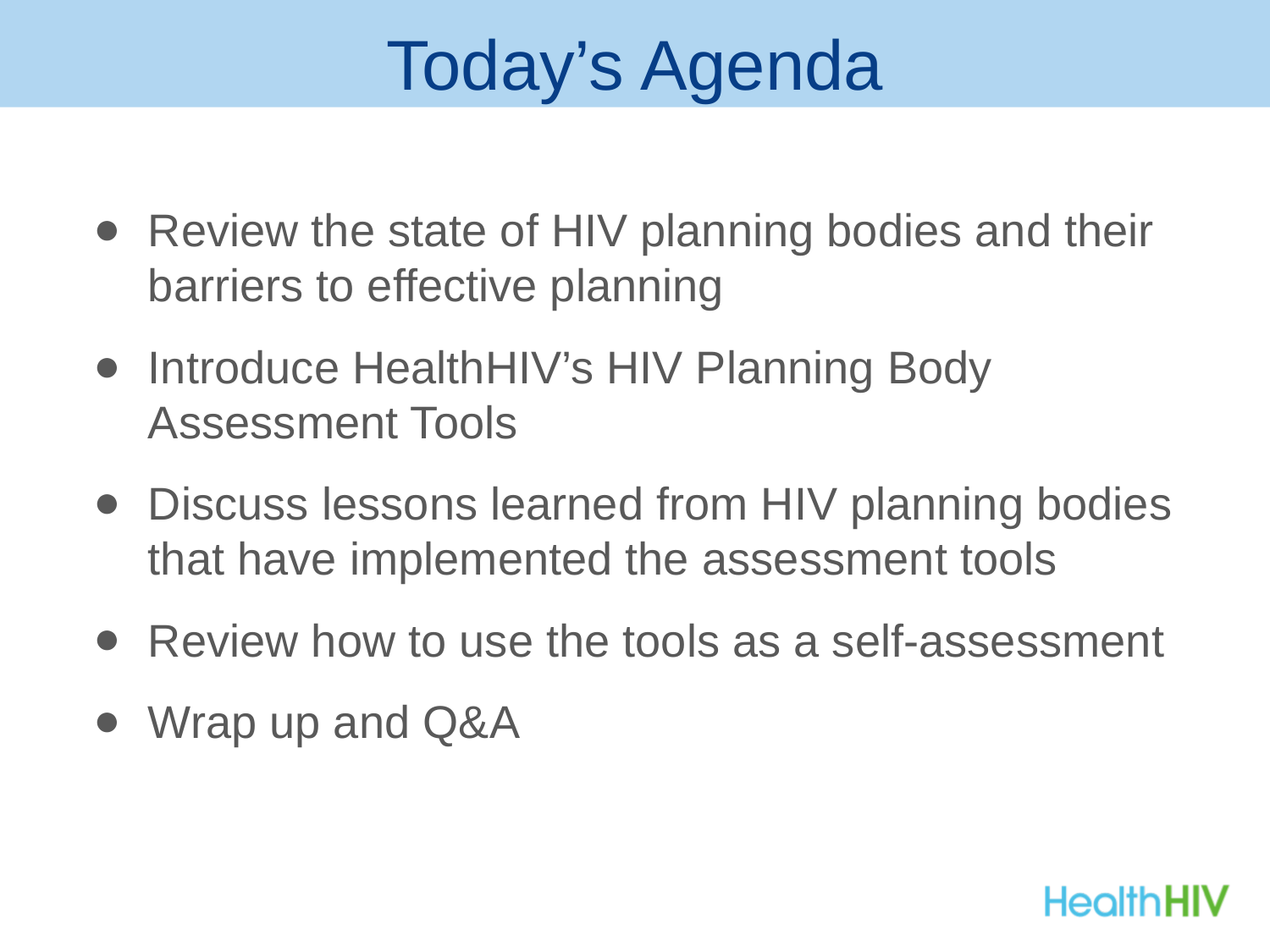

# Today’s Agenda
Review the state of HIV planning bodies and their barriers to effective planning
Introduce HealthHIV’s HIV Planning Body Assessment Tools
Discuss lessons learned from HIV planning bodies that have implemented the assessment tools
Review how to use the tools as a self-assessment
Wrap up and Q&A